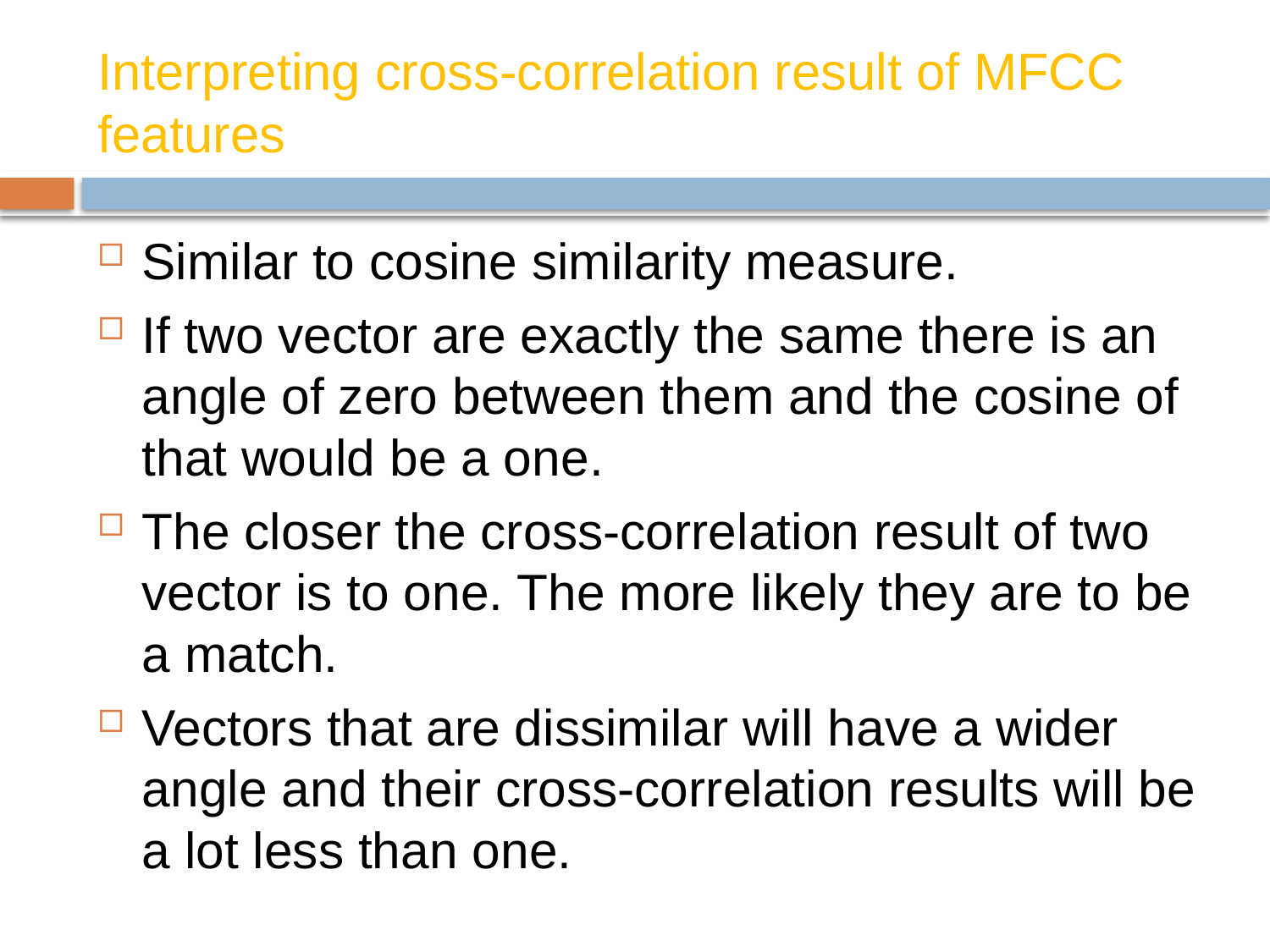

# Interpreting cross-correlation result of MFCC features
Similar to cosine similarity measure.
If two vector are exactly the same there is an angle of zero between them and the cosine of that would be a one.
The closer the cross-correlation result of two vector is to one. The more likely they are to be a match.
Vectors that are dissimilar will have a wider angle and their cross-correlation results will be a lot less than one.